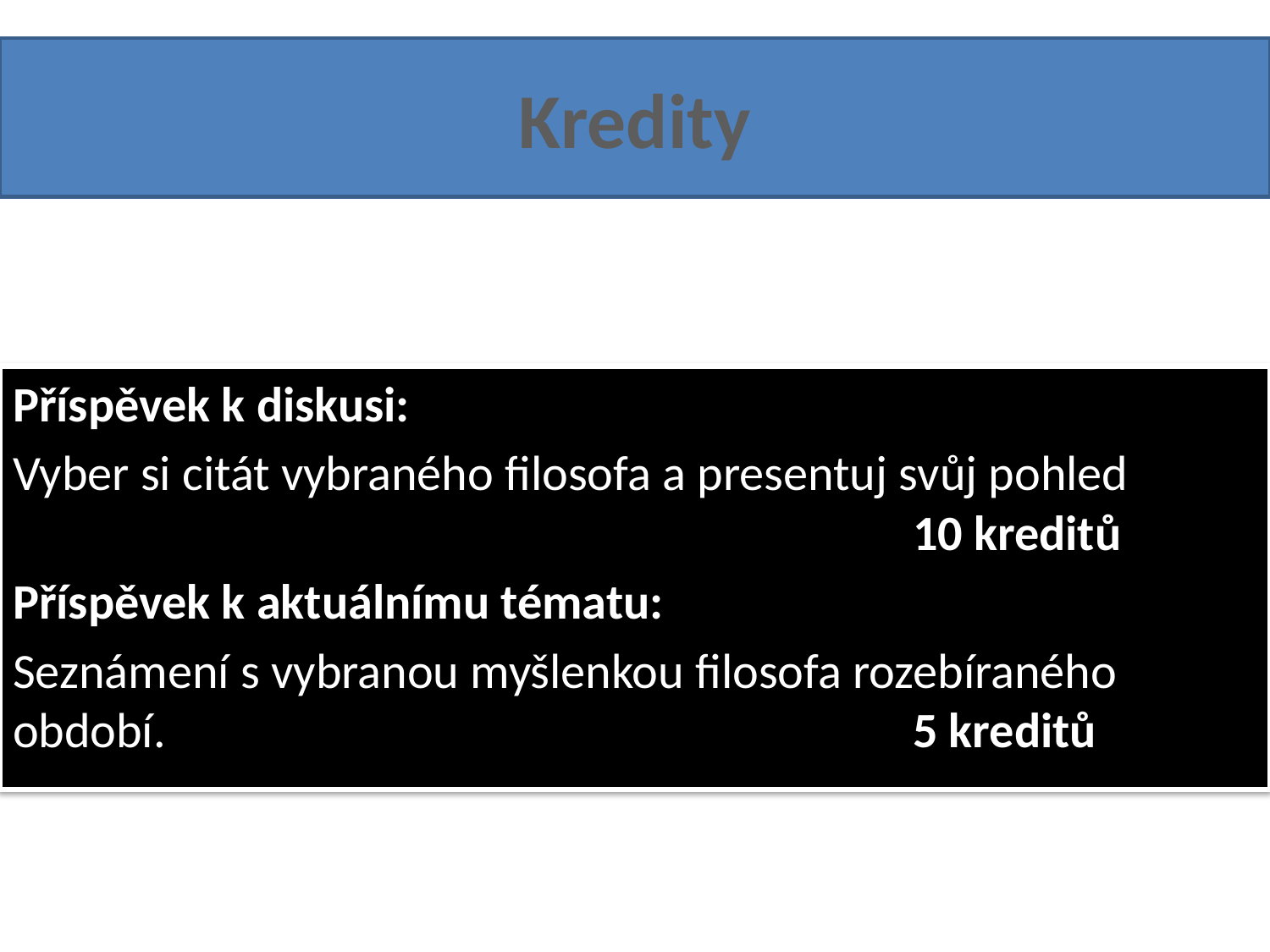

# Kredity
Příspěvek k diskusi:
Vyber si citát vybraného filosofa a presentuj svůj pohled 								 10 kreditů
Příspěvek k aktuálnímu tématu:
Seznámení s vybranou myšlenkou filosofa rozebíraného období.	   					 5 kreditů